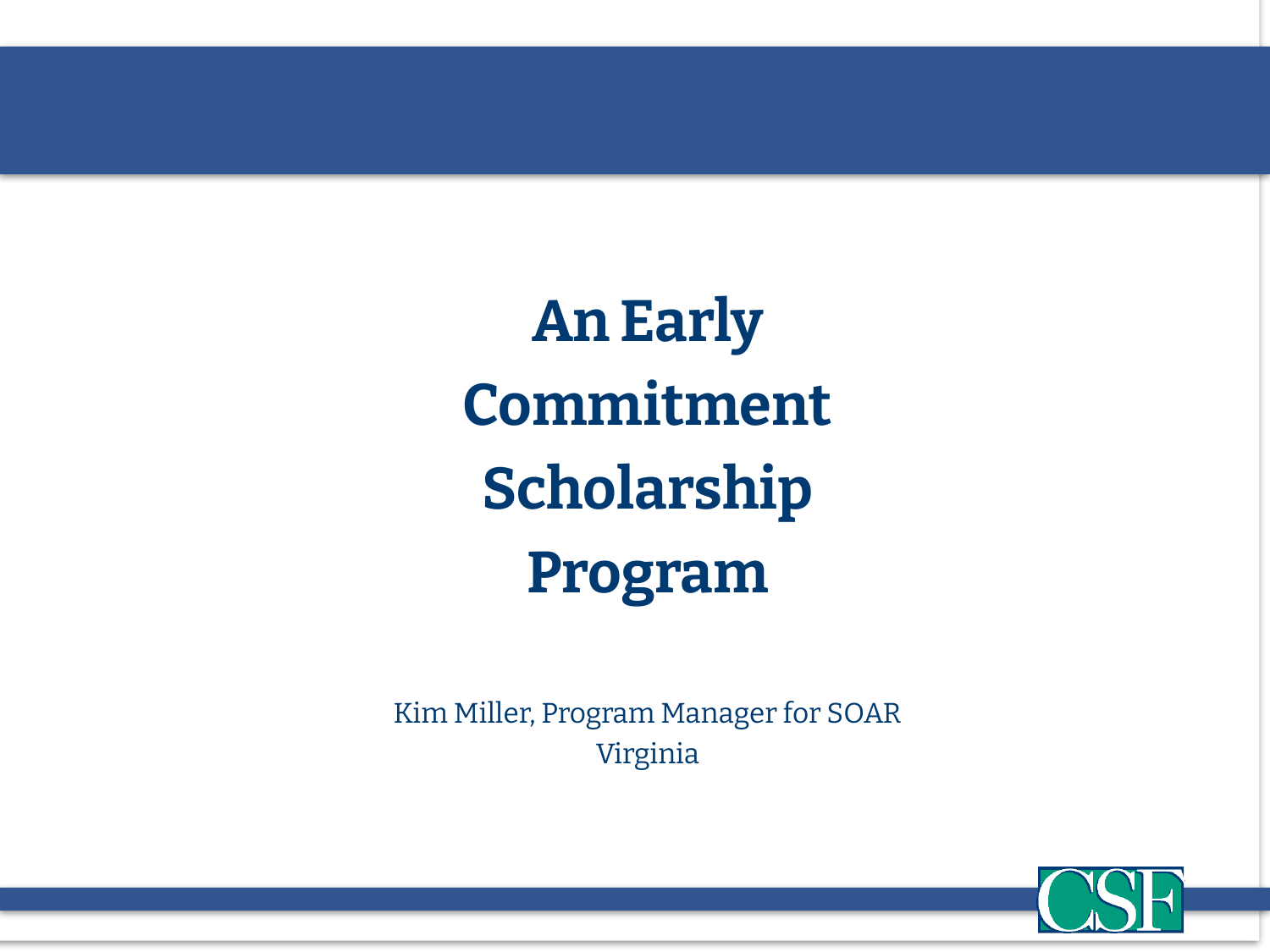

An Early Commitment Scholarship Program
Kim Miller, Program Manager for SOAR Virginia